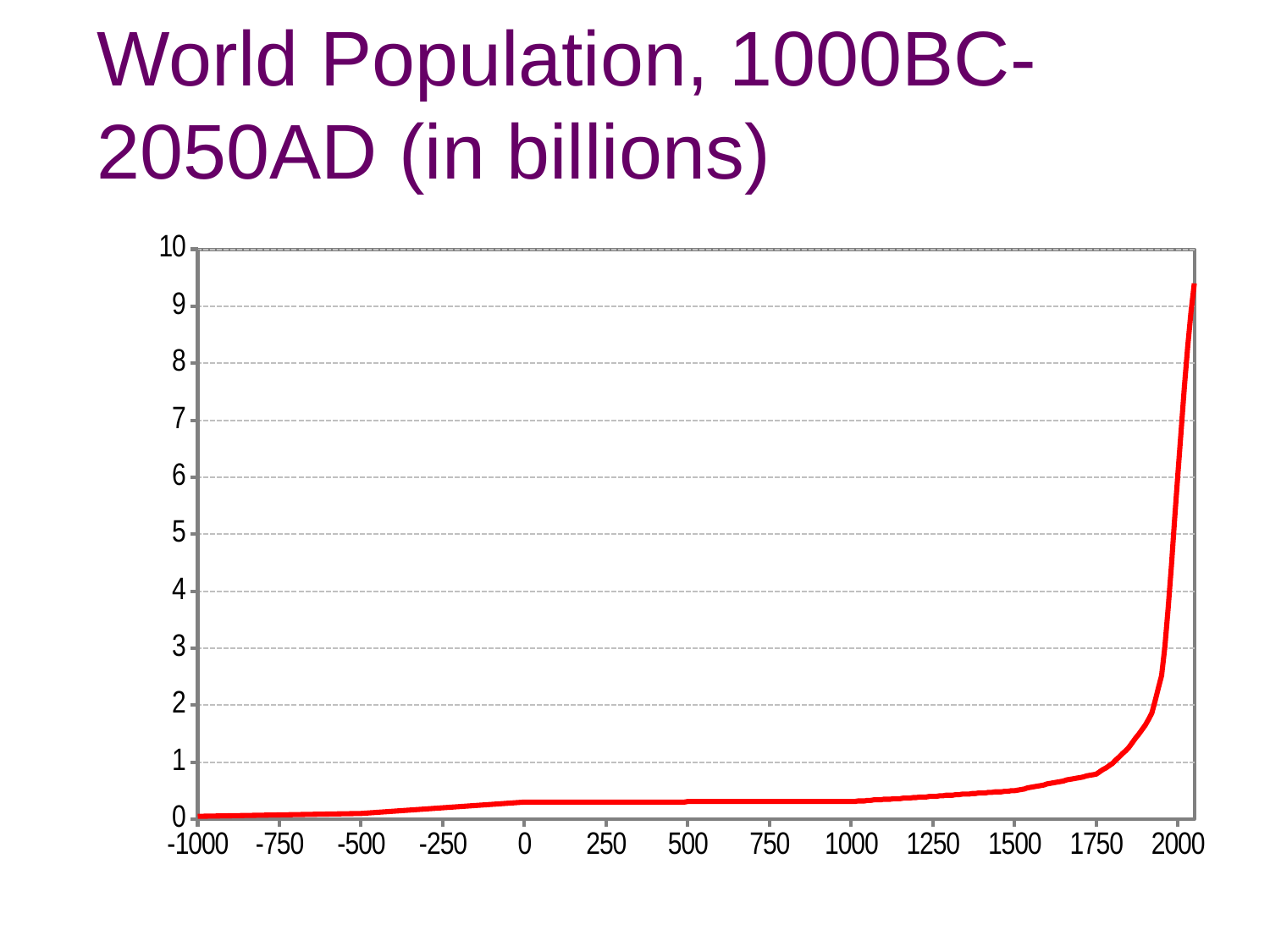

# World Population, 1000BC-2050AD (in billions)

### Chart

| Category | Population |
|---|---|